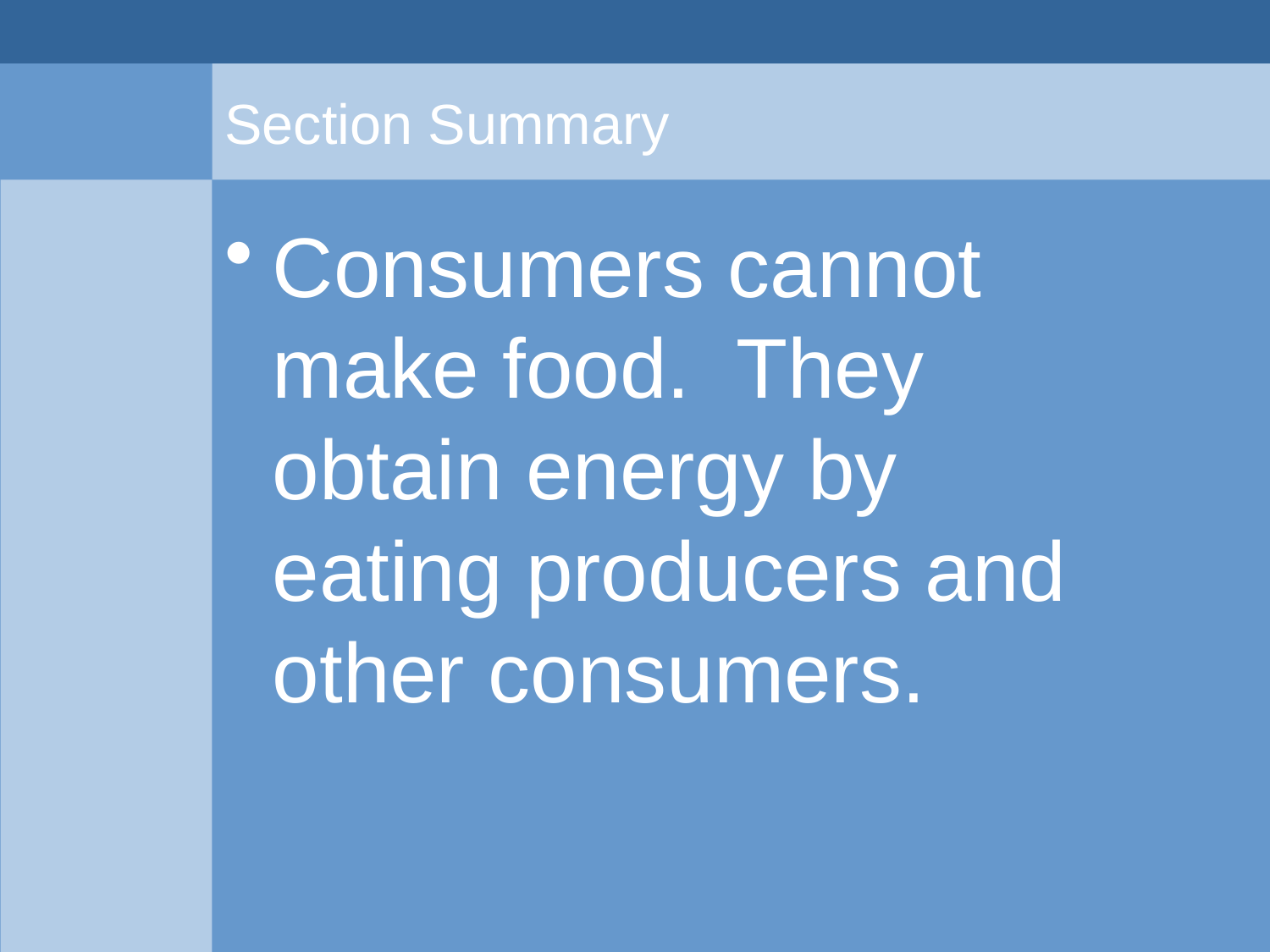

# Section Summary
Consumers cannot make food.  They obtain energy by eating producers and other consumers.